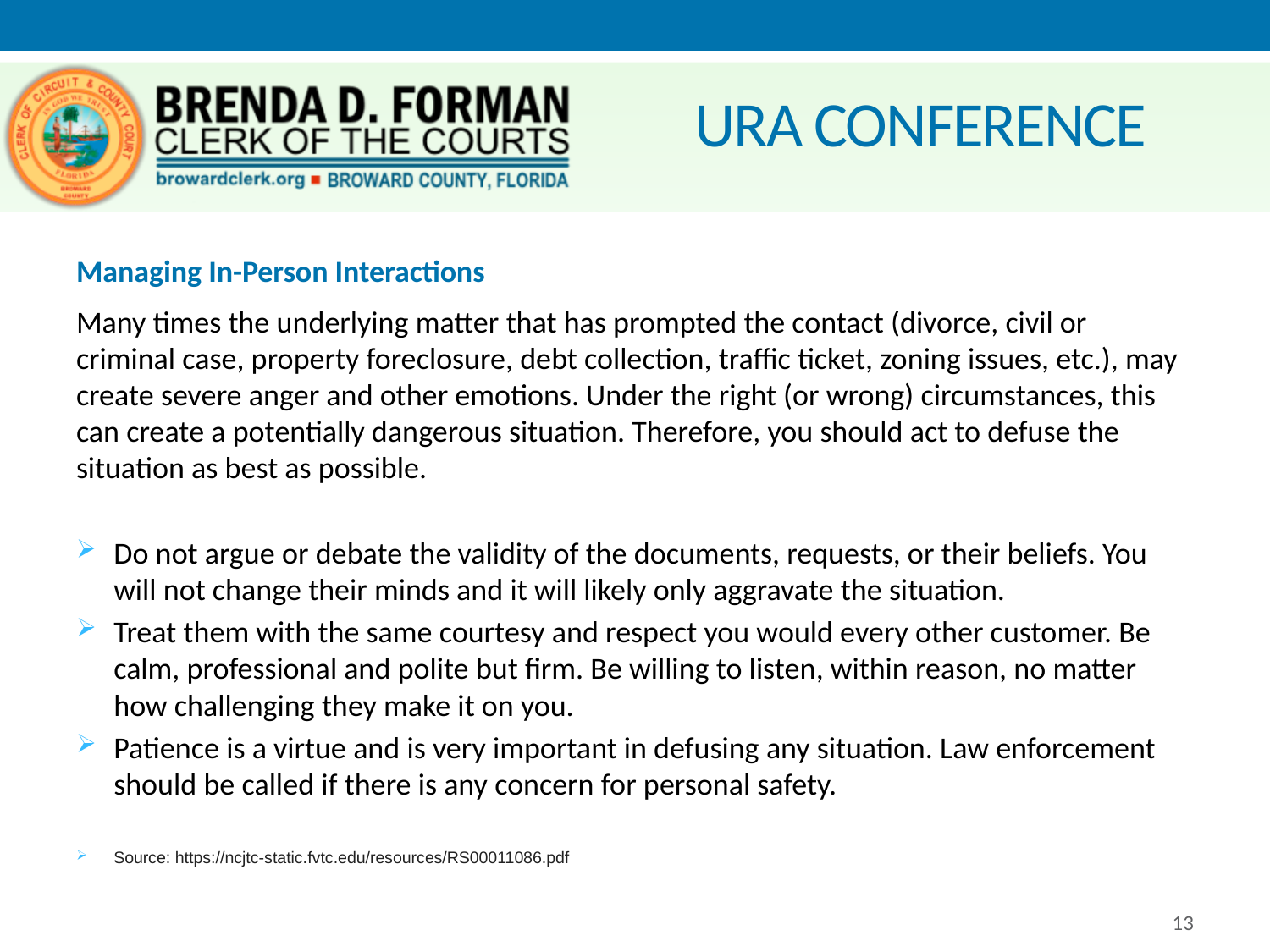

# URA CONFERENCE

Managing In-Person Interactions

Many times the underlying matter that has prompted the contact (divorce, civil or criminal case, property foreclosure, debt collection, traffic ticket, zoning issues, etc.), may create severe anger and other emotions. Under the right (or wrong) circumstances, this can create a potentially dangerous situation. Therefore, you should act to defuse the situation as best as possible.

Do not argue or debate the validity of the documents, requests, or their beliefs. You will not change their minds and it will likely only aggravate the situation.
Treat them with the same courtesy and respect you would every other customer. Be calm, professional and polite but firm. Be willing to listen, within reason, no matter how challenging they make it on you.
Patience is a virtue and is very important in defusing any situation. Law enforcement should be called if there is any concern for personal safety.

Source: https://ncjtc-static.fvtc.edu/resources/RS00011086.pdf

13